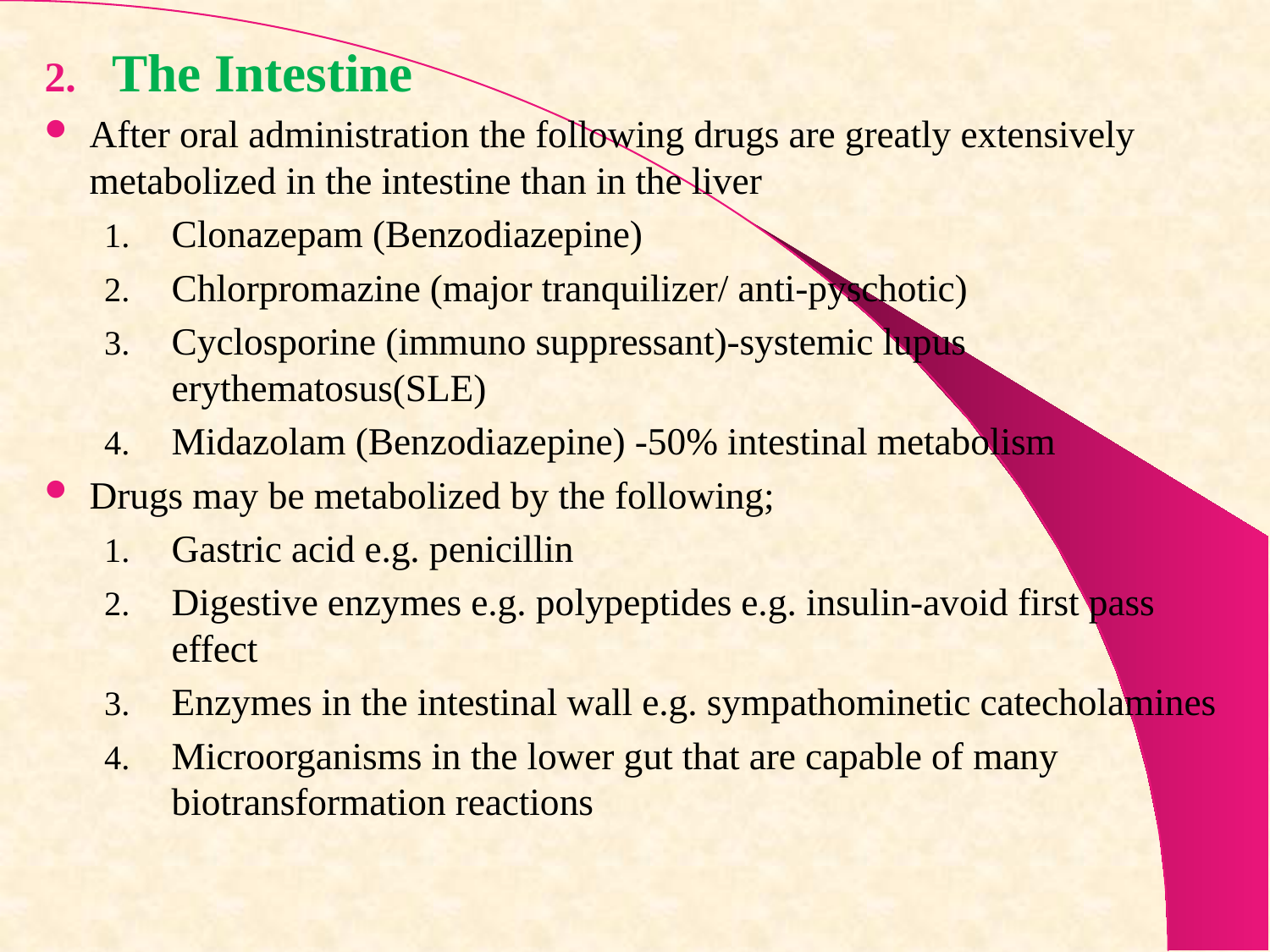

The Intestine
After oral administration the following drugs are greatly extensively metabolized in the intestine than in the liver
Clonazepam (Benzodiazepine)
Chlorpromazine (major tranquilizer/ anti-pyschotic)
Cyclosporine (immuno suppressant)-systemic lupus erythematosus(SLE)
Midazolam (Benzodiazepine) -50% intestinal metabolism
Drugs may be metabolized by the following;
Gastric acid e.g. penicillin
Digestive enzymes e.g. polypeptides e.g. insulin-avoid first pass effect
Enzymes in the intestinal wall e.g. sympathominetic catecholamines
Microorganisms in the lower gut that are capable of many biotransformation reactions